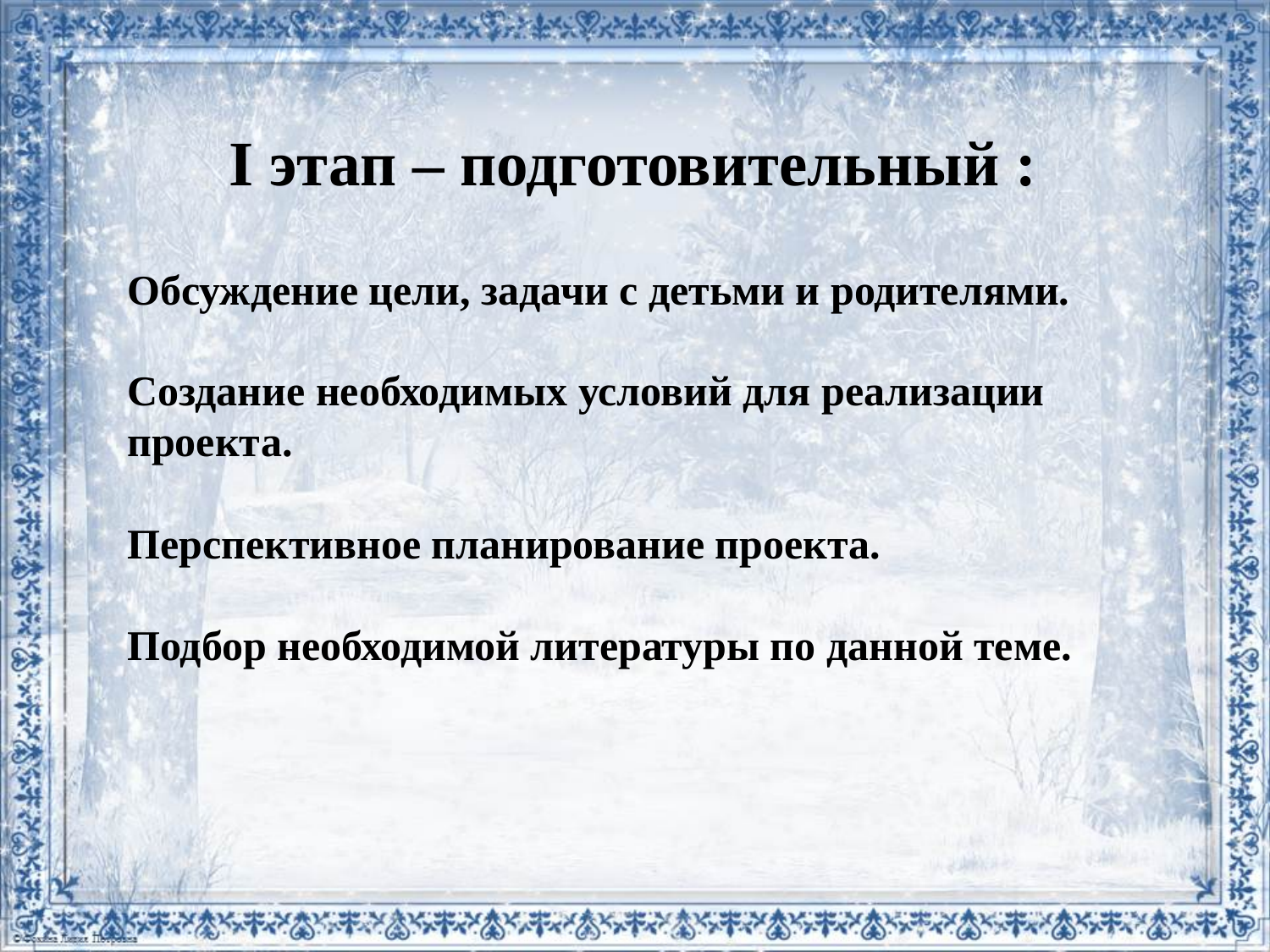

# I этап – подготовительный :

Обсуждение цели, задачи с детьми и родителями.
Создание необходимых условий для реализации
проекта.
Перспективное планирование проекта.

Подбор необходимой литературы по данной теме.